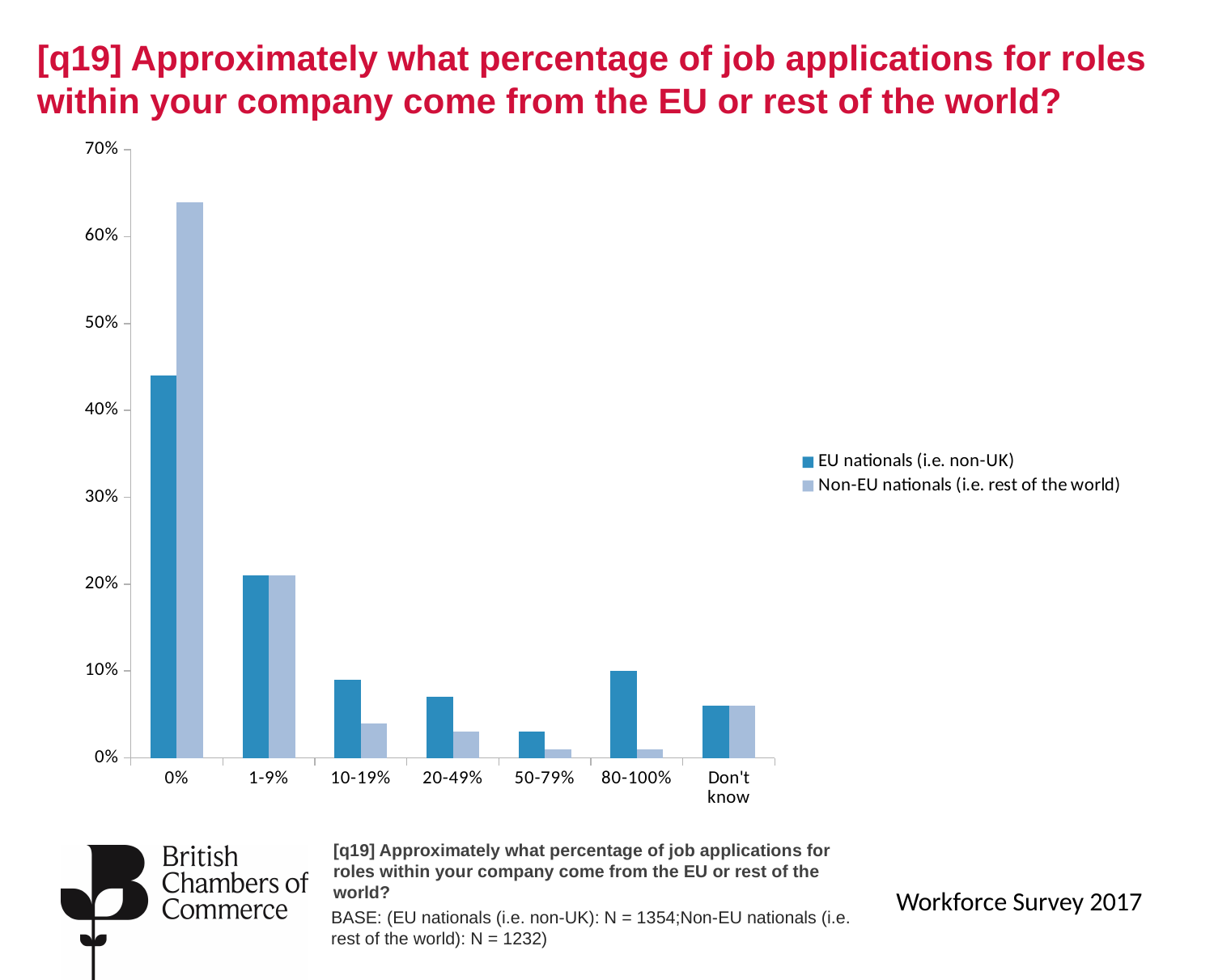

# [q19] Approximately what percentage of job applications for roles within your company come from the EU or rest of the world?

### Chart

| Category | EU nationals (i.e. non-UK) | Non-EU nationals (i.e. rest of the world) |
|---|---|---|
| 0% | 0.44 | 0.64 |
| 1-9% | 0.21 | 0.21 |
| 10-19% | 0.09 | 0.04 |
| 20-49% | 0.07 | 0.03 |
| 50-79% | 0.03 | 0.01 |
| 80-100% | 0.1 | 0.01 |
| Don't know | 0.06 | 0.06 |
[q19] Approximately what percentage of job applications for roles within your company come from the EU or rest of the world?
Workforce Survey 2017
BASE: (EU nationals (i.e. non-UK): N = 1354;Non-EU nationals (i.e. rest of the world): N = 1232)